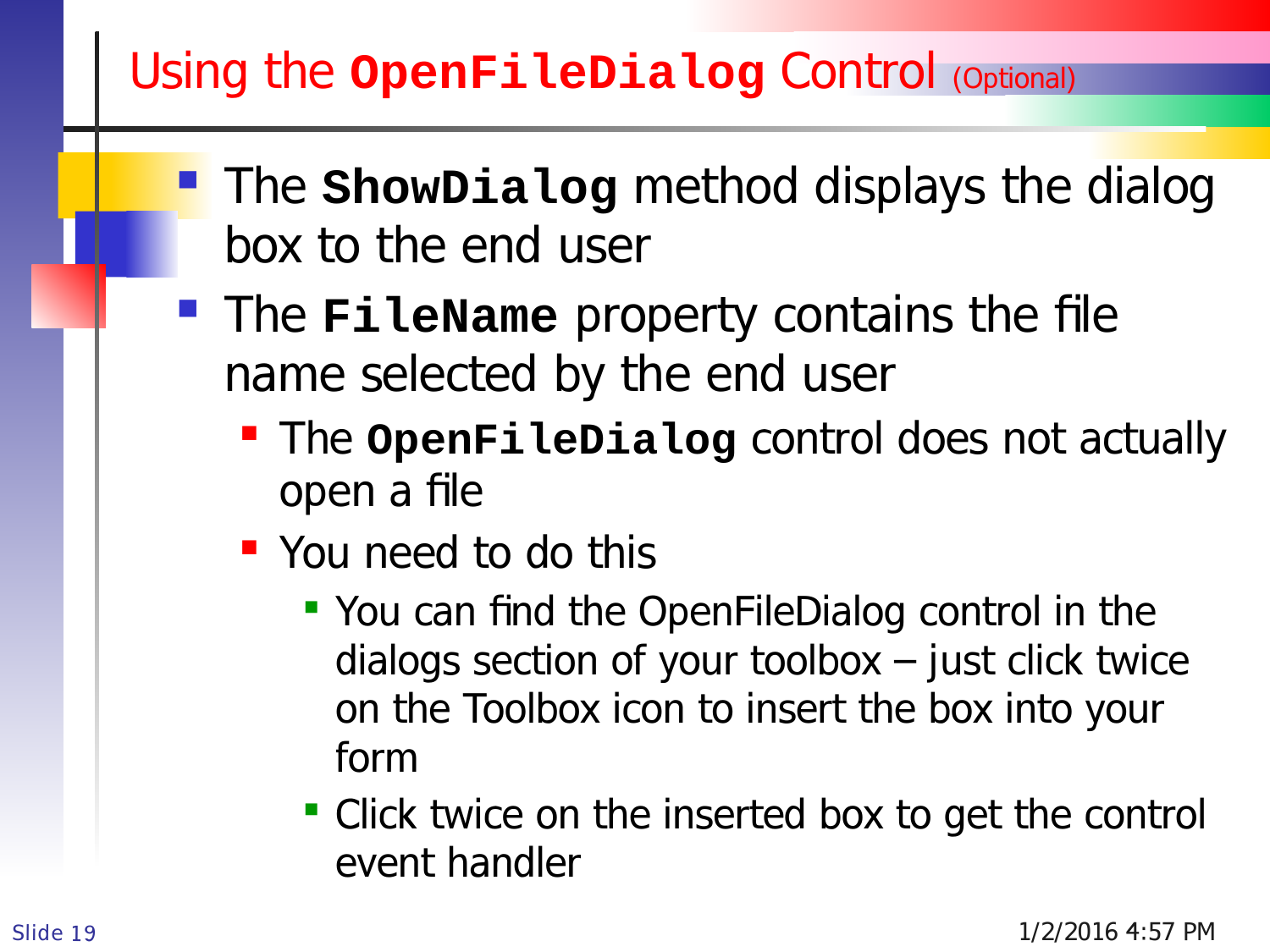

# Using the OpenFileDialog Control (Optional)
The ShowDialog method displays the dialog box to the end user
The FileName property contains the file name selected by the end user
The OpenFileDialog control does not actually open a file
You need to do this
You can find the OpenFileDialog control in the dialogs section of your toolbox – just click twice on the Toolbox icon to insert the box into your form
Click twice on the inserted box to get the control event handler
1/2/2016 4:57 PM